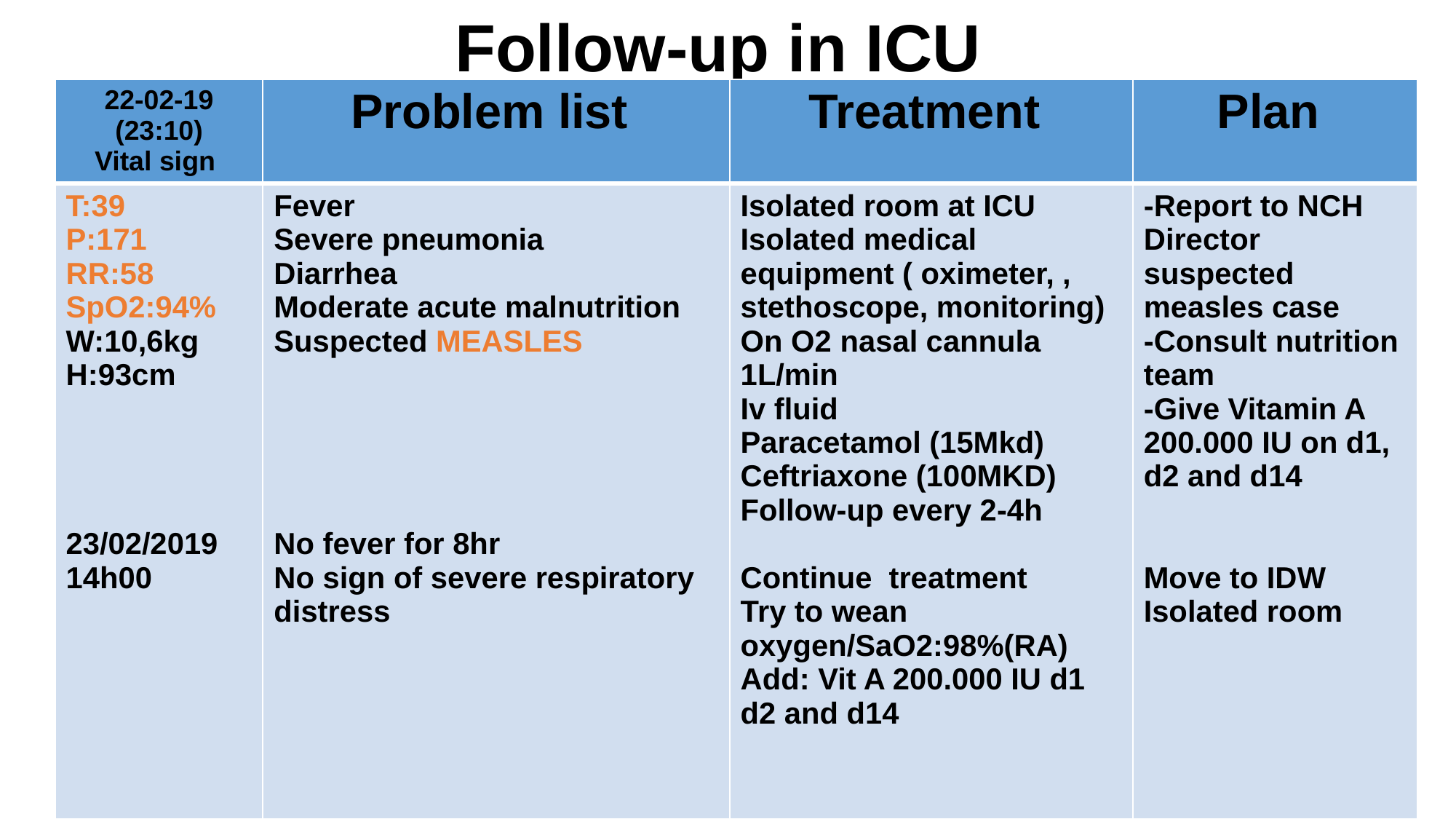

# Follow-up in ICU
| 22-02-19 (23:10) Vital sign | Problem list | Treatment | Plan |
| --- | --- | --- | --- |
| T:39 P:171 RR:58 SpO2:94% W:10,6kg H:93cm 23/02/2019 14h00 | Fever Severe pneumonia Diarrhea Moderate acute malnutrition Suspected MEASLES No fever for 8hr No sign of severe respiratory distress | Isolated room at ICU Isolated medical equipment ( oximeter, , stethoscope, monitoring) On O2 nasal cannula 1L/min Iv fluid Paracetamol (15Mkd) Ceftriaxone (100MKD) Follow-up every 2-4h Continue treatment Try to wean oxygen/SaO2:98%(RA) Add: Vit A 200.000 IU d1 d2 and d14 | -Report to NCH Director suspected measles case -Consult nutrition team -Give Vitamin A 200.000 IU on d1, d2 and d14 Move to IDW Isolated room |